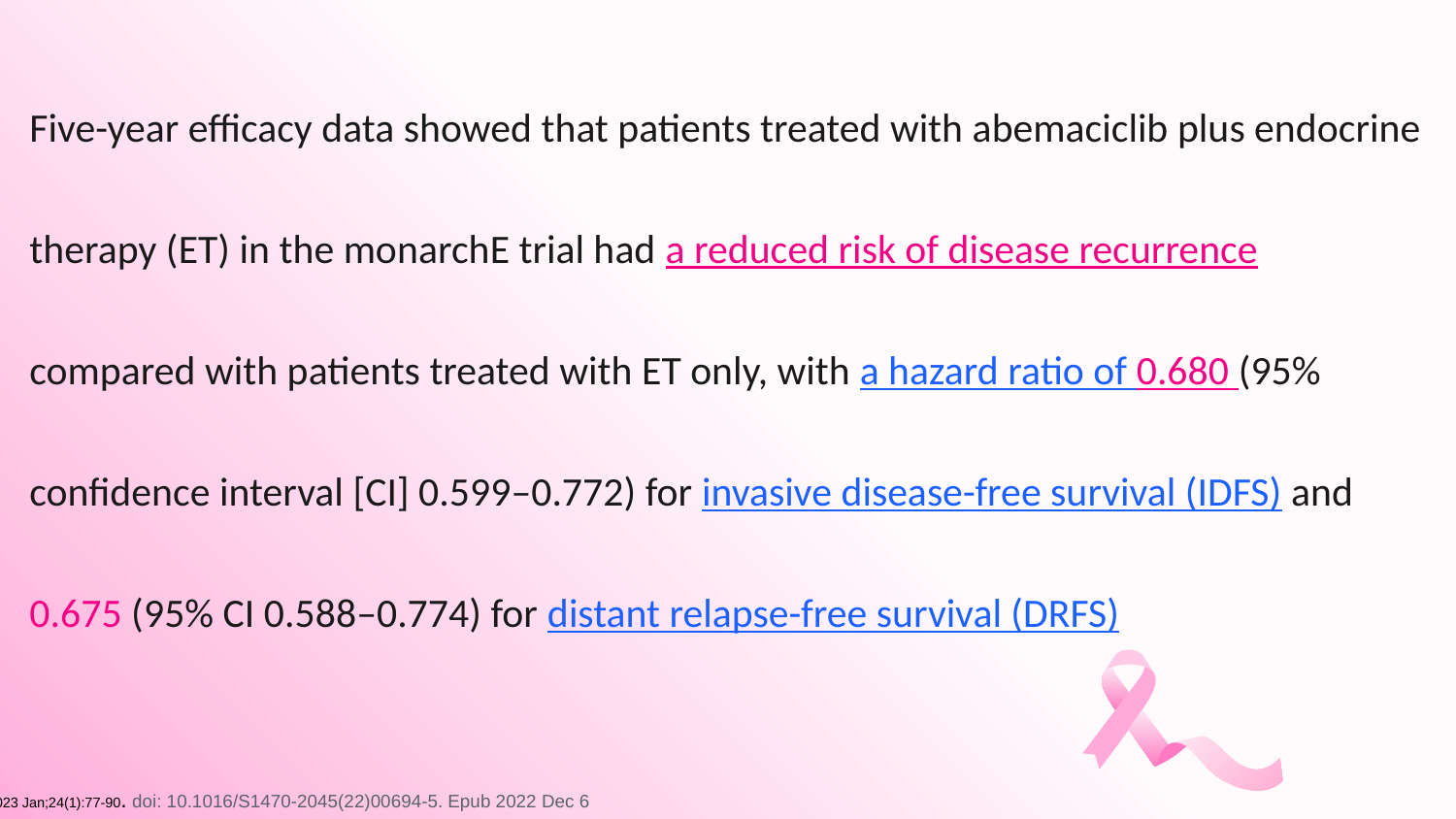

Five-year efficacy data showed that patients treated with abemaciclib plus endocrine therapy (ET) in the monarchE trial had a reduced risk of disease recurrence compared with patients treated with ET only, with a hazard ratio of 0.680 (95% confidence interval [CI] 0.599–0.772) for invasive disease-free survival (IDFS) and 0.675 (95% CI 0.588–0.774) for distant relapse-free survival (DRFS)

. 2023 Jan;24(1):77-90. doi: 10.1016/S1470-2045(22)00694-5. Epub 2022 Dec 6